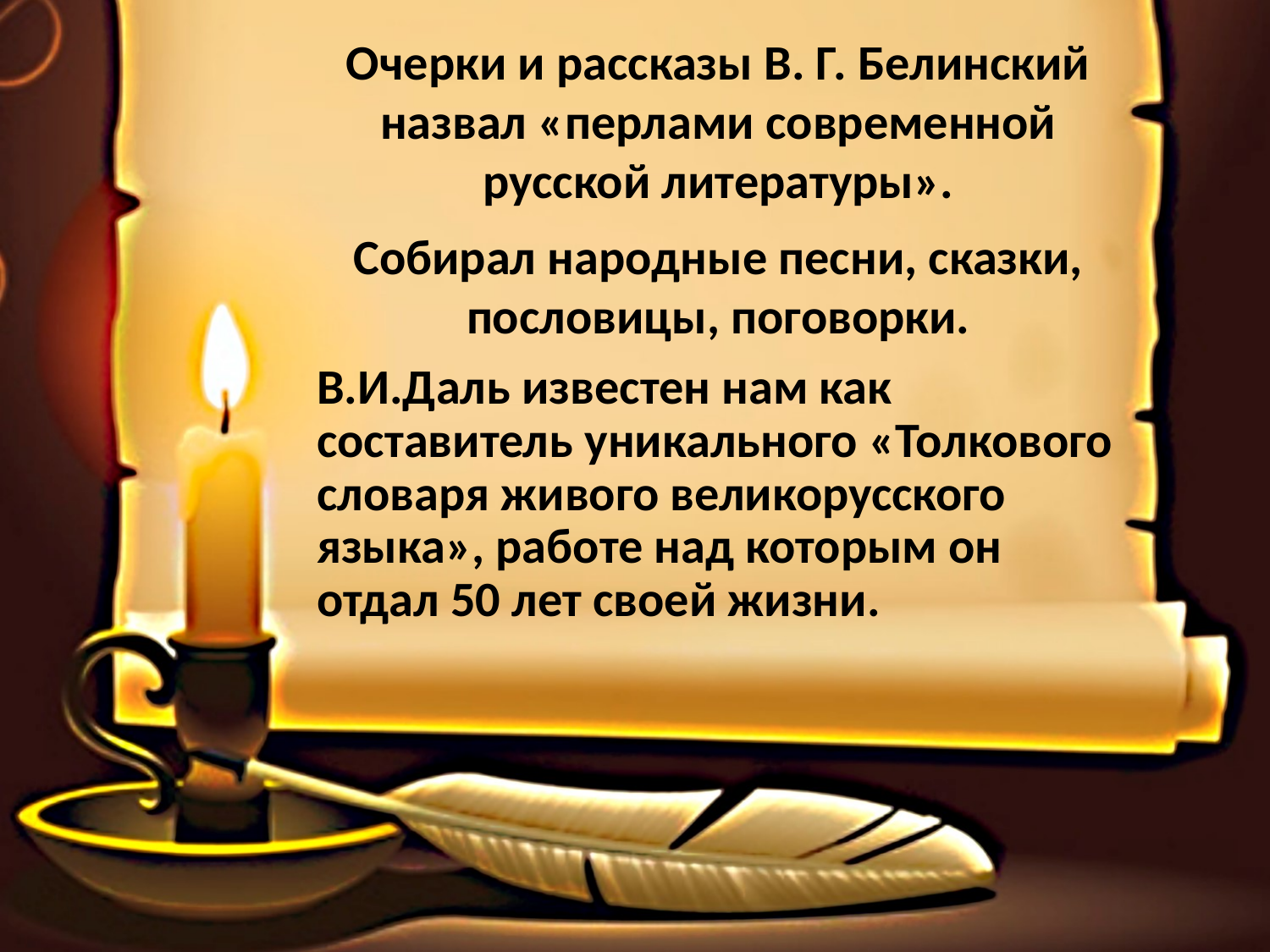

Очерки и рассказы В. Г. Белинский назвал «перлами современной русской литературы».
Собирал народные песни, сказки, пословицы, поговорки.
В.И.Даль известен нам как составитель уникального «Толкового словаря живого великорусского языка», работе над которым он отдал 50 лет своей жизни.